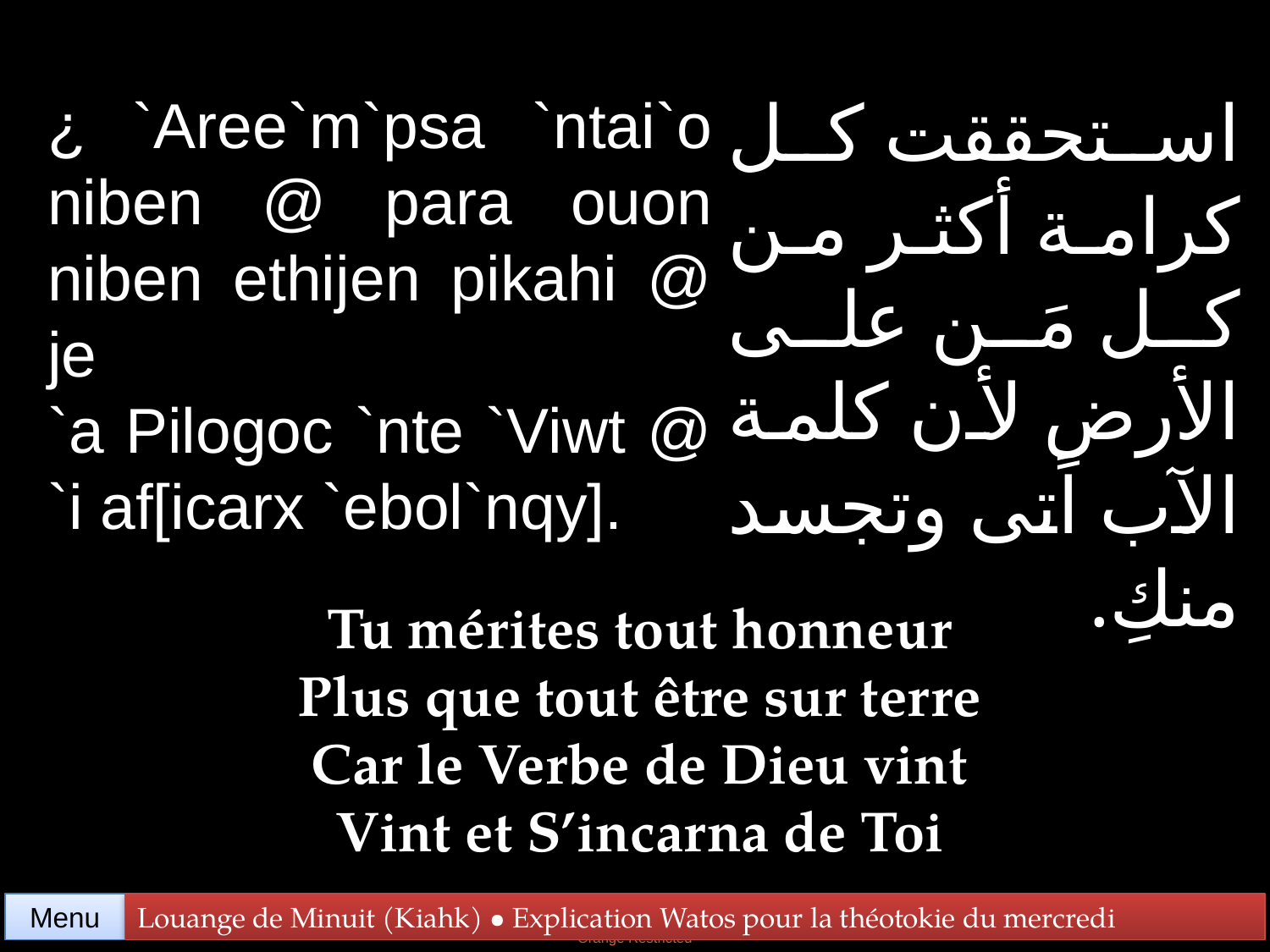

استحققت كل كرامة أكثر من كل مَن على الأرض لأن كلمة الآب اًتى وتجسد منكِ.
¿ `Aree`m`psa `ntai`o niben @ para ouon niben ethijen pikahi @ je
`a Pilogoc `nte `Viwt @
`i af[icarx `ebol`nqy].

Tu mérites tout honneur
Plus que tout être sur terre
Car le Verbe de Dieu vint
Vint et S’incarna de Toi
Menu
Louange de Minuit (Kiahk) • Explication Watos pour la théotokie du mercredi